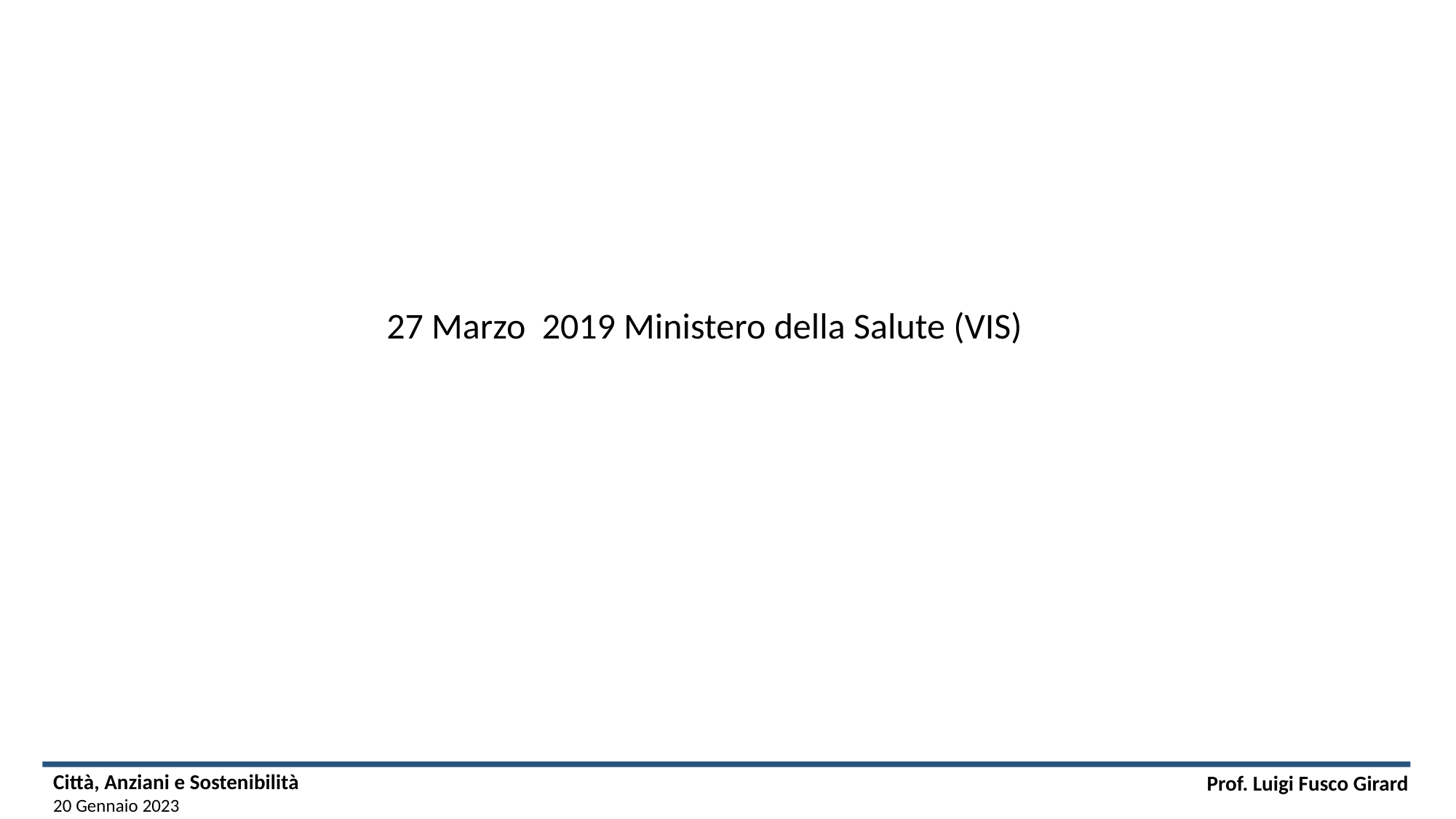

# 27 Marzo  2019 Ministero della Salute (VIS)

Città, Anziani e Sostenibilità
20 Gennaio 2023
Prof. Luigi Fusco Girard